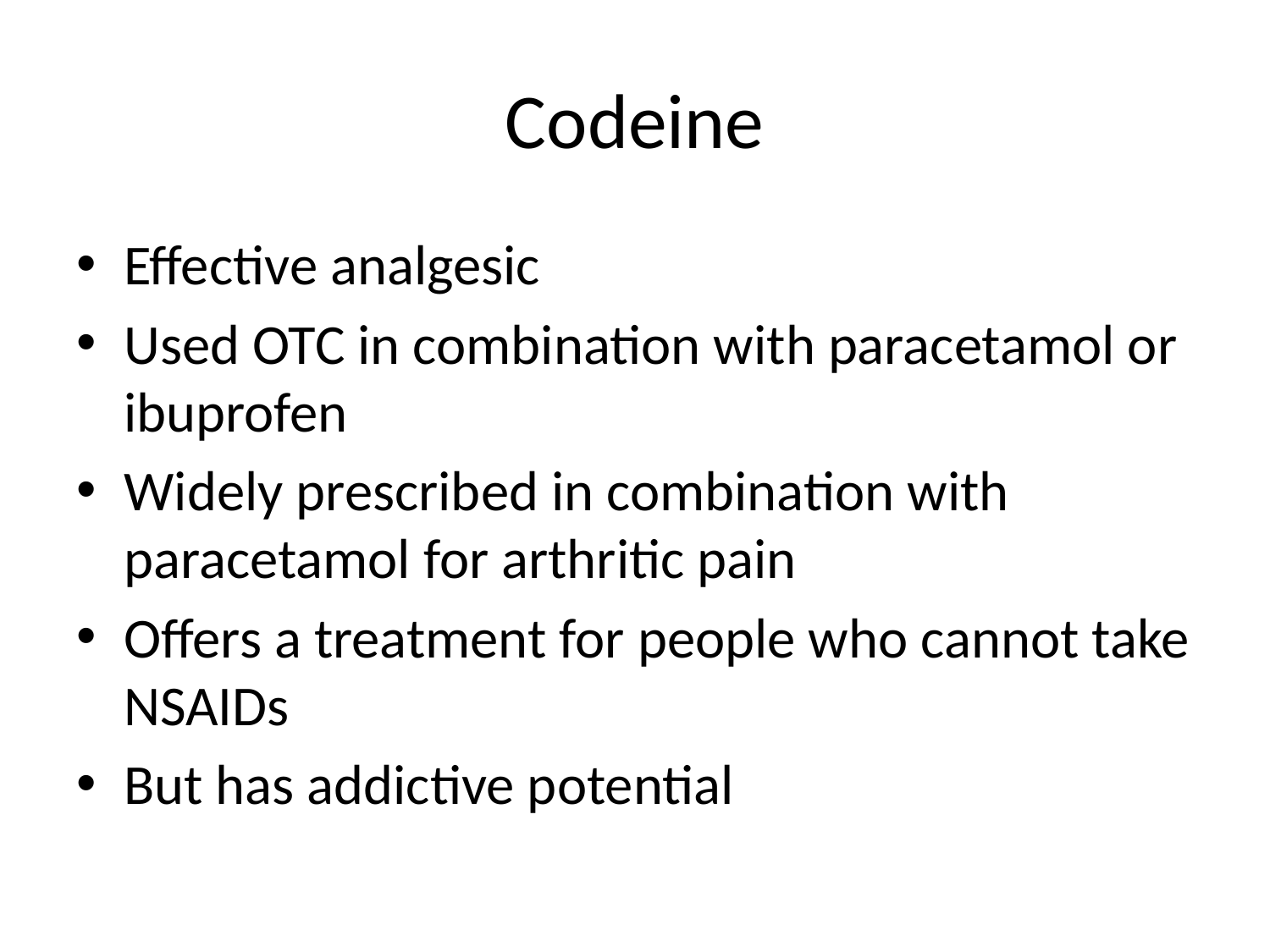

# Codeine
Effective analgesic
Used OTC in combination with paracetamol or ibuprofen
Widely prescribed in combination with paracetamol for arthritic pain
Offers a treatment for people who cannot take NSAIDs
But has addictive potential